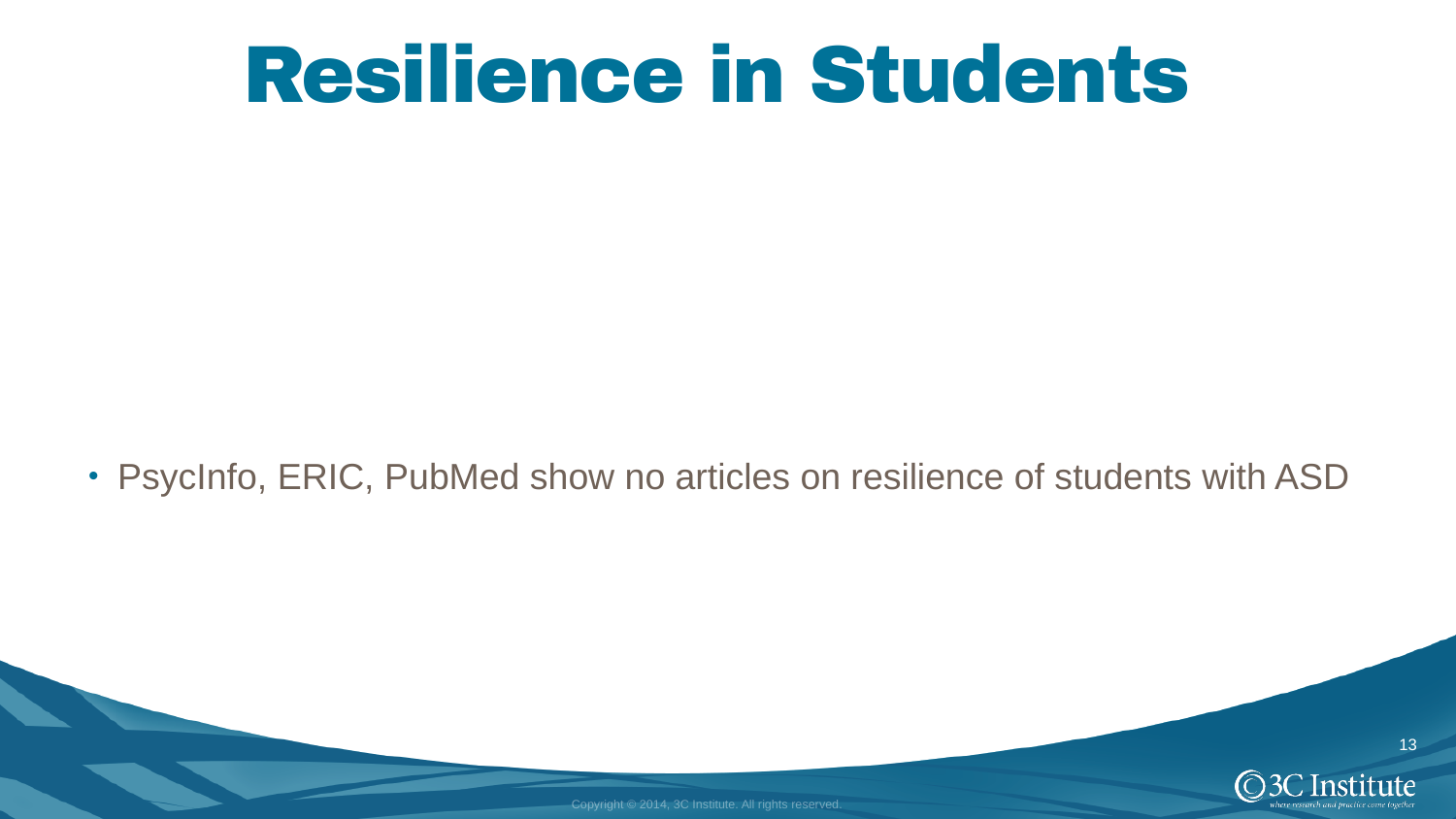

# Resilience in Students
PsycInfo, ERIC, PubMed show no articles on resilience of students with ASD